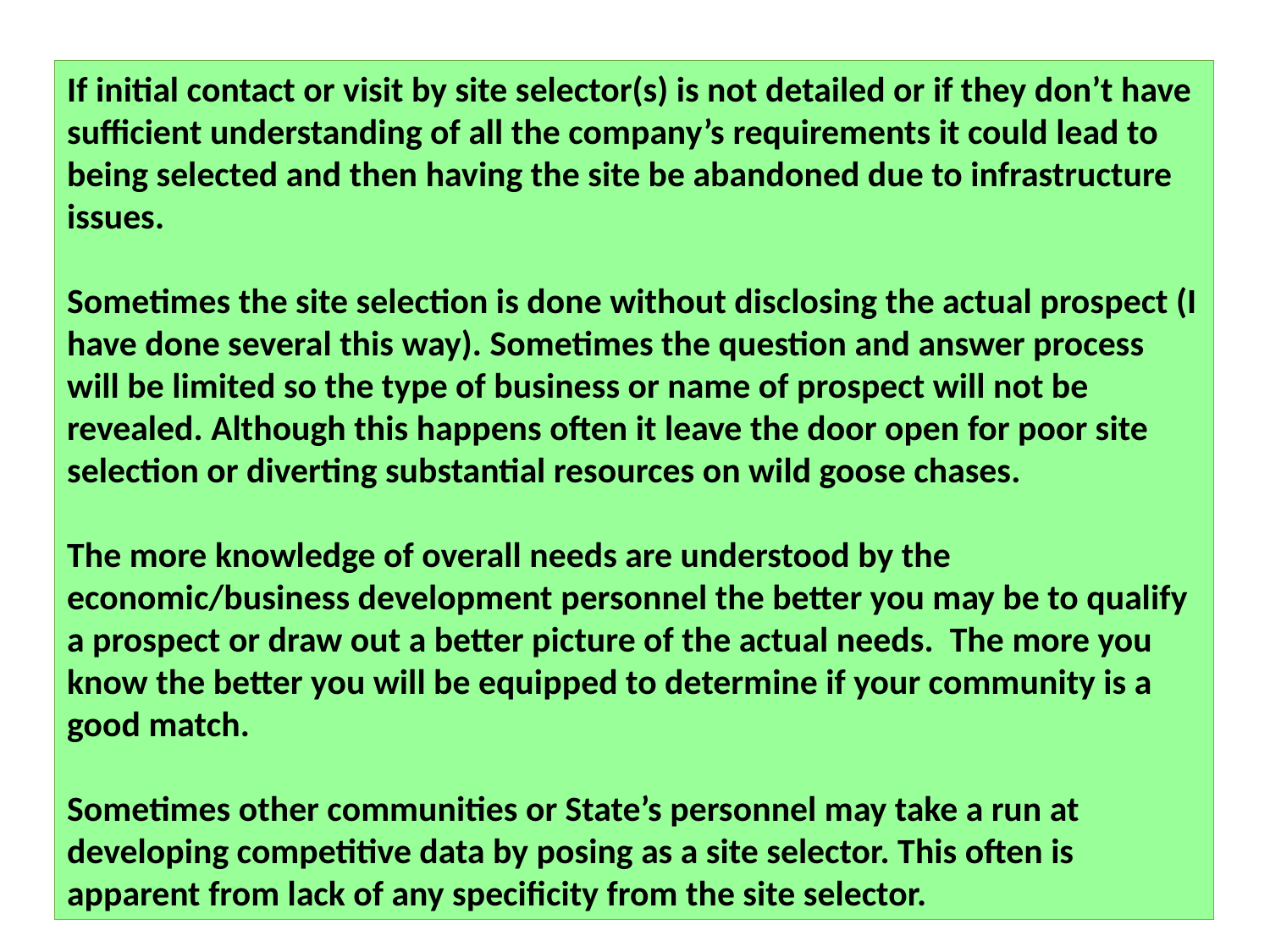

If initial contact or visit by site selector(s) is not detailed or if they don’t have sufficient understanding of all the company’s requirements it could lead to being selected and then having the site be abandoned due to infrastructure issues.

Sometimes the site selection is done without disclosing the actual prospect (I have done several this way). Sometimes the question and answer process will be limited so the type of business or name of prospect will not be revealed. Although this happens often it leave the door open for poor site selection or diverting substantial resources on wild goose chases.

The more knowledge of overall needs are understood by the economic/business development personnel the better you may be to qualify a prospect or draw out a better picture of the actual needs.  The more you know the better you will be equipped to determine if your community is a good match.

Sometimes other communities or State’s personnel may take a run at developing competitive data by posing as a site selector. This often is apparent from lack of any specificity from the site selector.
14